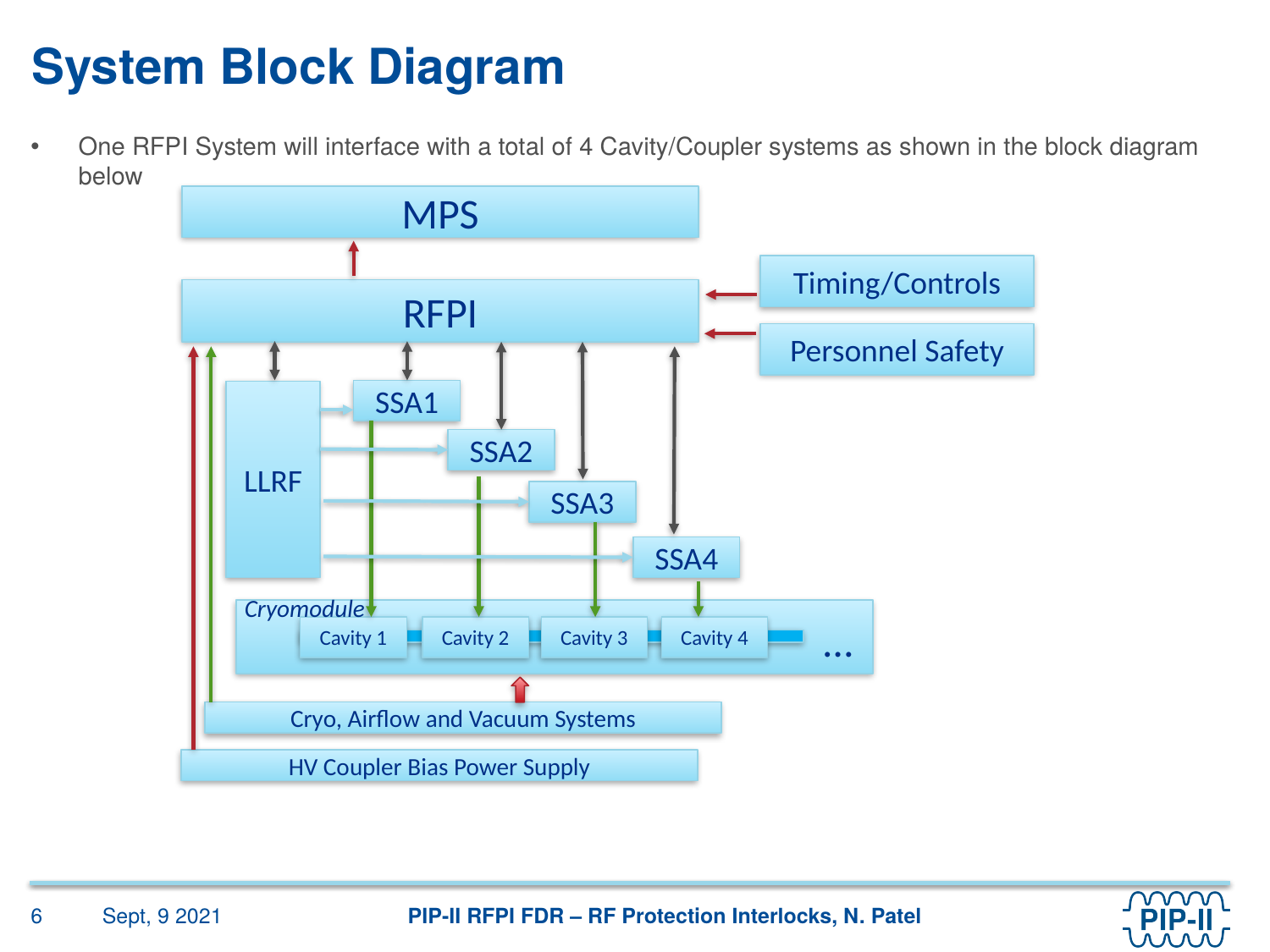

# System Block Diagram

One RFPI System will interface with a total of 4 Cavity/Coupler systems as shown in the block diagram below

MPS
Timing/Controls
RFPI
Personnel Safety
SSA1
LLRF
SSA2
SSA3
SSA4
Cryomodule

…
Cavity 3
Cavity 1
Cavity 2
Cavity 4

Cryo, Airflow and Vacuum Systems
HV Coupler Bias Power Supply
Sept, 9 2021
6
PIP-II RFPI FDR – RF Protection Interlocks, N. Patel